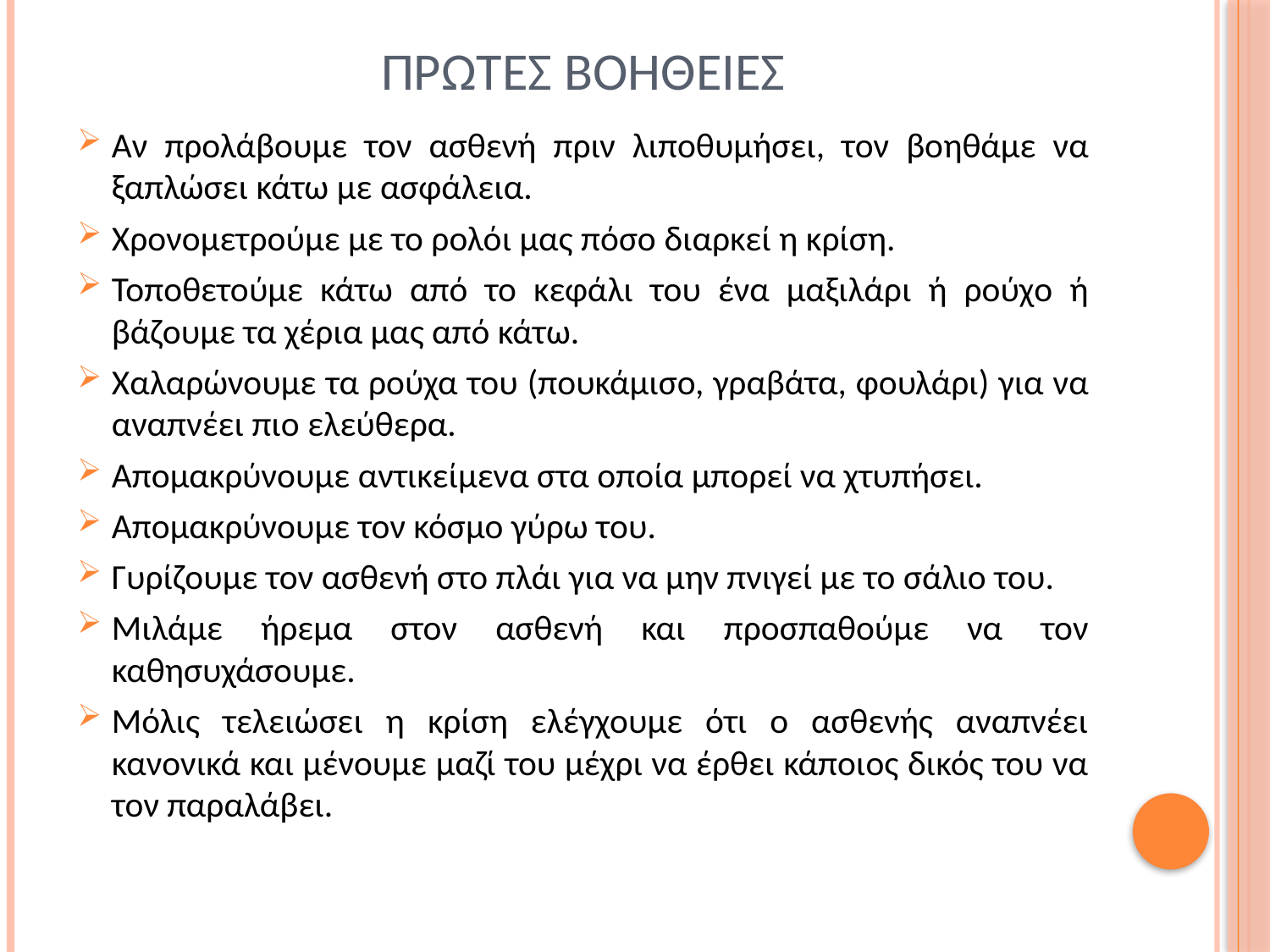

# Πρωτεσ βοηθειεσ
Αν προλάβουμε τον ασθενή πριν λιποθυμήσει, τον βοηθάμε να ξαπλώσει κάτω με ασφάλεια.
Χρονομετρούμε με το ρολόι μας πόσο διαρκεί η κρίση.
Τοποθετούμε κάτω από το κεφάλι του ένα μαξιλάρι ή ρούχο ή βάζουμε τα χέρια μας από κάτω.
Χαλαρώνουμε τα ρούχα του (πουκάμισο, γραβάτα, φουλάρι) για να αναπνέει πιο ελεύθερα.
Απομακρύνουμε αντικείμενα στα οποία μπορεί να χτυπήσει.
Απομακρύνουμε τον κόσμο γύρω του.
Γυρίζουμε τον ασθενή στο πλάι για να μην πνιγεί με το σάλιο του.
Μιλάμε ήρεμα στον ασθενή και προσπαθούμε να τον καθησυχάσουμε.
Μόλις τελειώσει η κρίση ελέγχουμε ότι ο ασθενής αναπνέει κανονικά και μένουμε μαζί του μέχρι να έρθει κάποιος δικός του να τον παραλάβει.